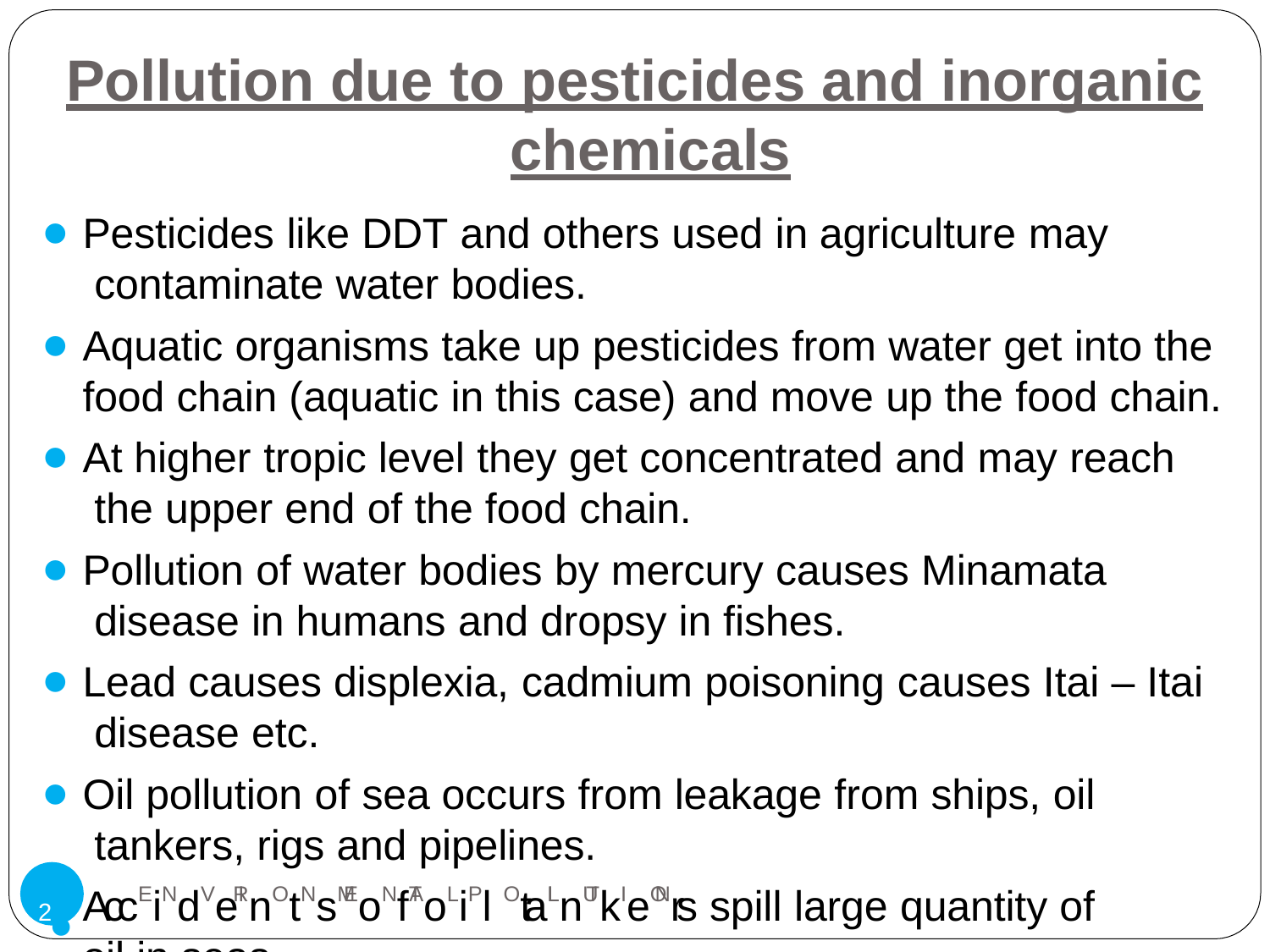

# Pollution due to pesticides and inorganic  chemicals
Pesticides like DDT and others used in agriculture may  contaminate water bodies.
Aquatic organisms take up pesticides from water get into the  food chain (aquatic in this case) and move up the food chain.
At higher tropic level they get concentrated and may reach  the upper end of the food chain.
Pollution of water bodies by mercury causes Minamata  disease in humans and dropsy in fishes.
Lead causes displexia, cadmium poisoning causes Itai – Itai  disease etc.
Oil pollution of sea occurs from leakage from ships, oil  tankers, rigs and pipelines.

2⚫7
AccEiNdVeIRnOtNsMEoNfTAoLiPl OtaLLnUTkIeONrs spill large quantity of oil in seas